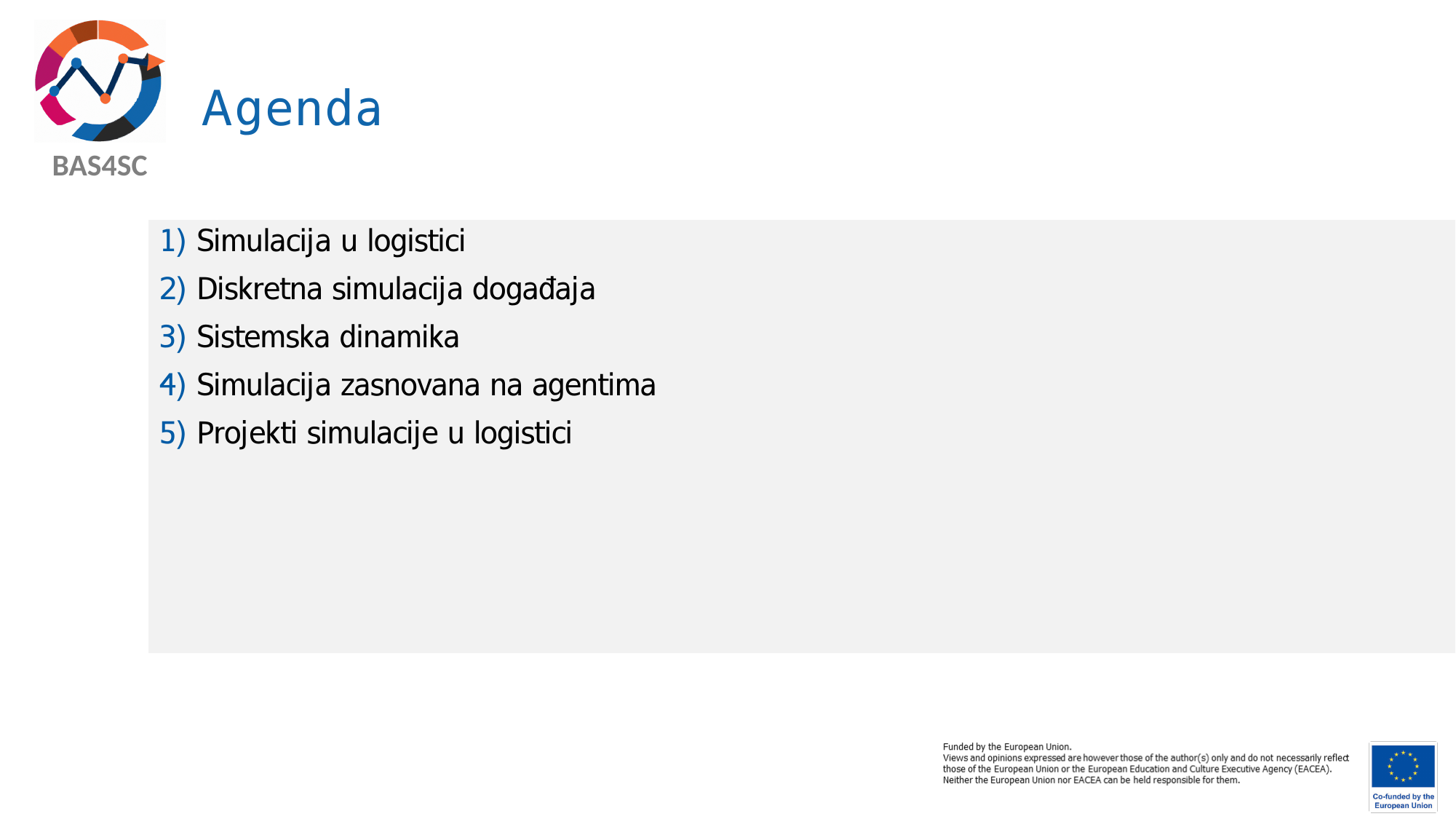

# Agenda
 Simulacija u logistici
 Diskretna simulacija događaja
 Sistemska dinamika
 Simulacija zasnovana na agentima
 Projekti simulacije u logistici